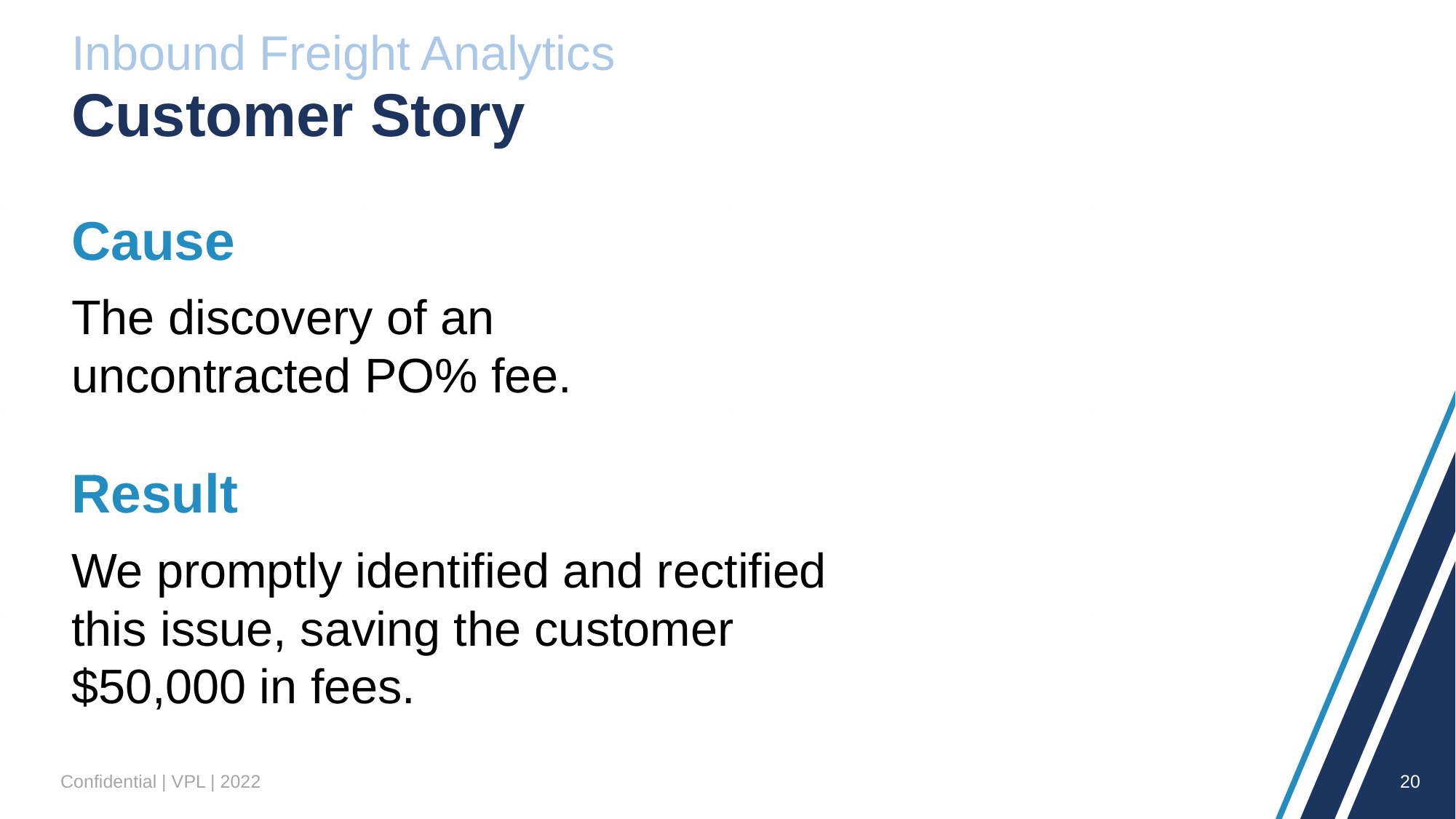

Inbound Freight Analytics
# Customer Story
Cause
The discovery of an
uncontracted PO% fee.

Result
We promptly identified and rectified this issue, saving the customer $50,000 in fees.
Confidential | VPL | 2022
20